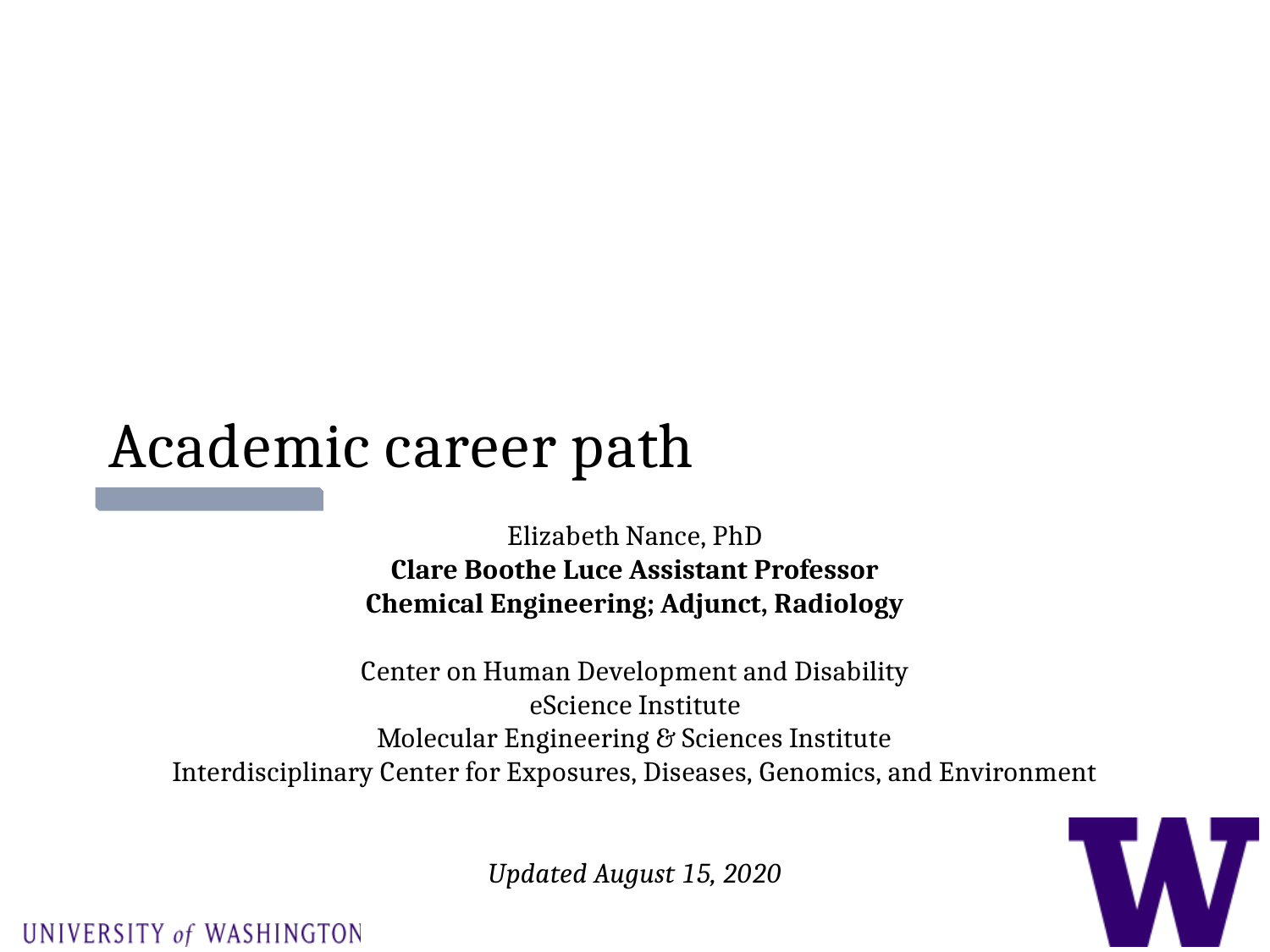

# Academic career path
Elizabeth Nance, PhD
Clare Boothe Luce Assistant Professor
Chemical Engineering; Adjunct, Radiology

Center on Human Development and Disability
eScience Institute
Molecular Engineering & Sciences Institute
Interdisciplinary Center for Exposures, Diseases, Genomics, and Environment

Updated August 15, 2020